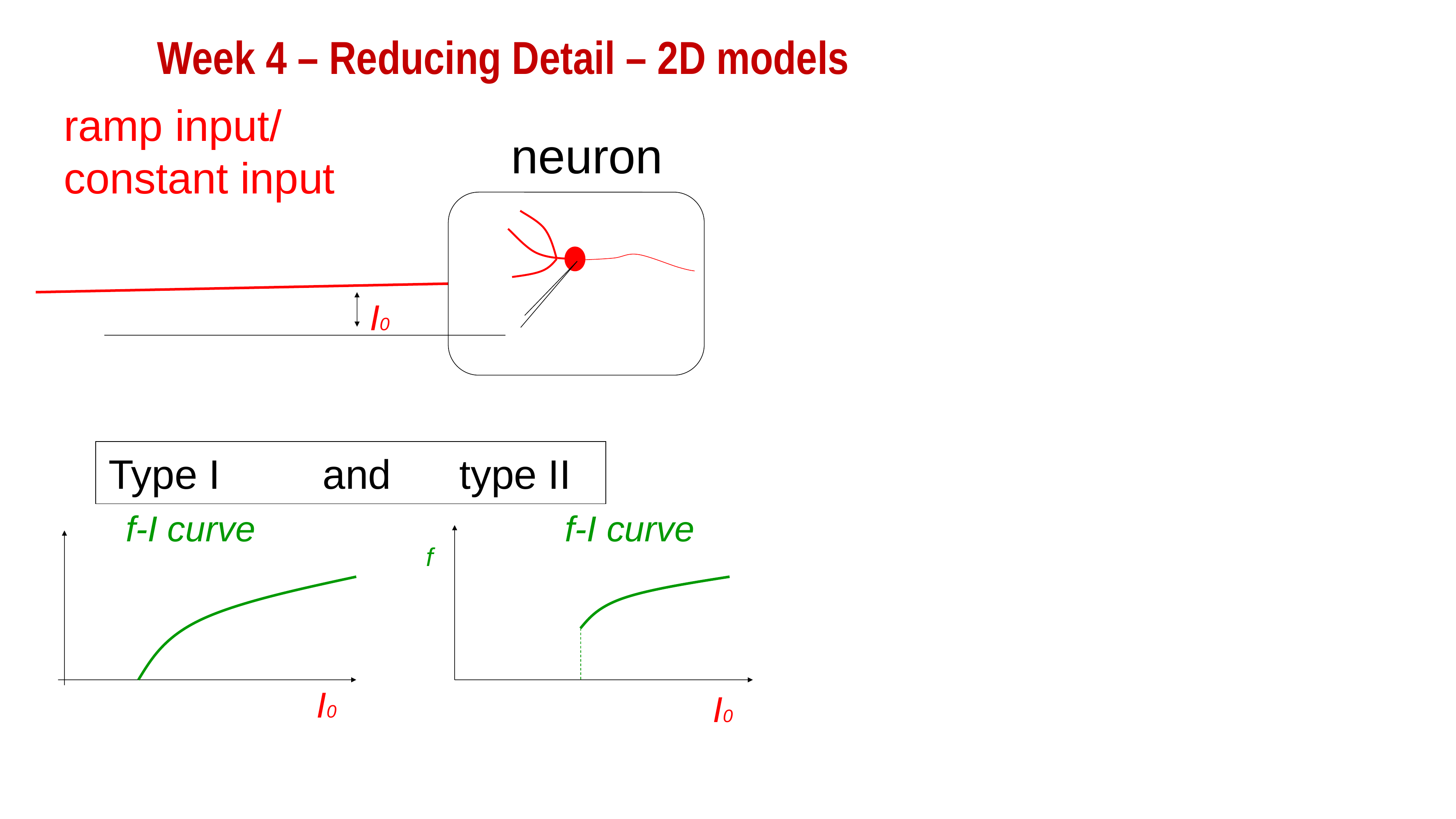

Week 4 – Reducing Detail – 2D models
ramp input/
constant input
 neuron

I0

Type I         and      type II
f-I curve
f-I curve

f

I0

I0